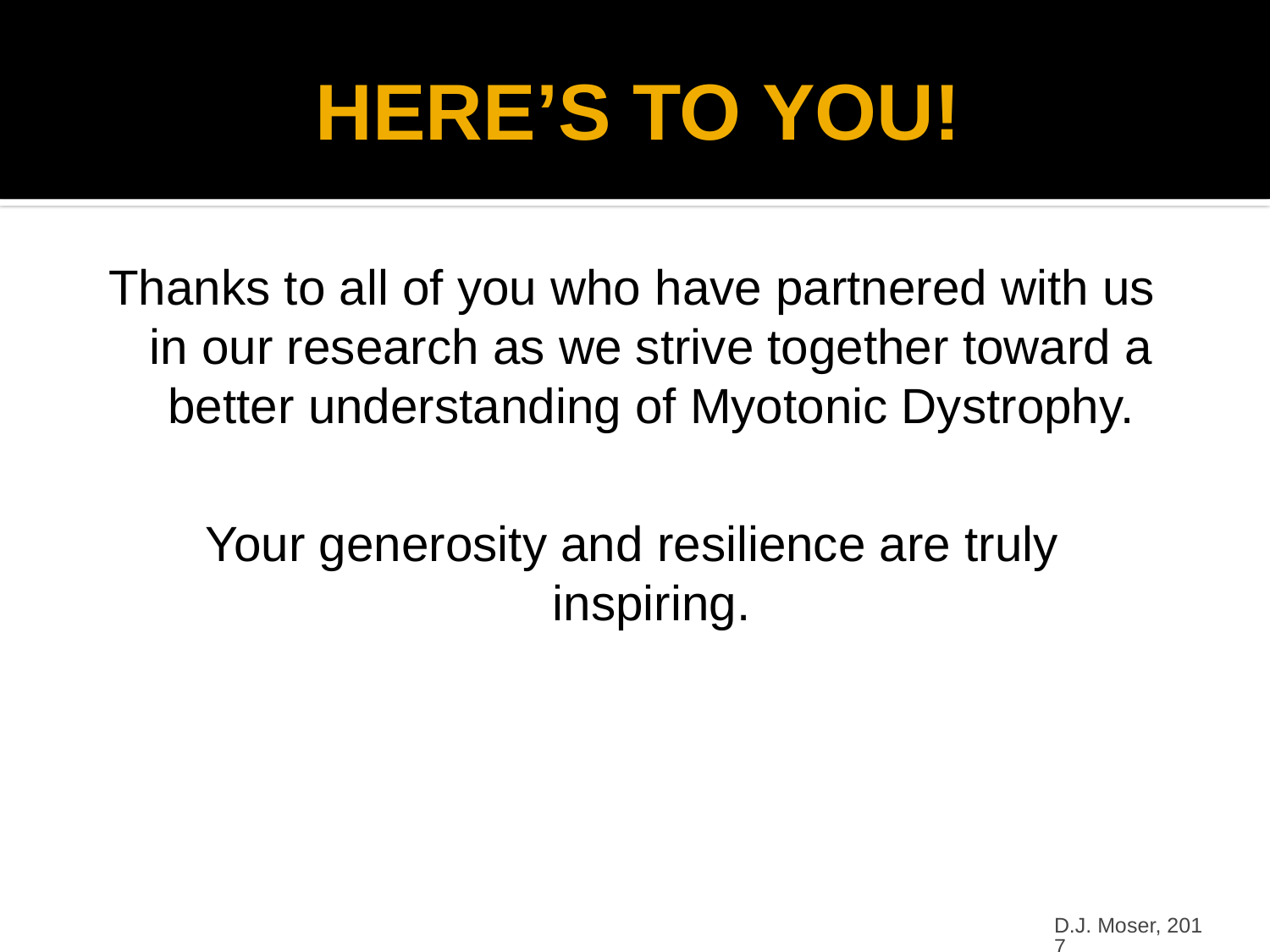

# HERE’S TO YOU!
Thanks to all of you who have partnered with us in our research as we strive together toward a better understanding of Myotonic Dystrophy.

Your generosity and resilience are truly inspiring.

D.J. Moser, 2017